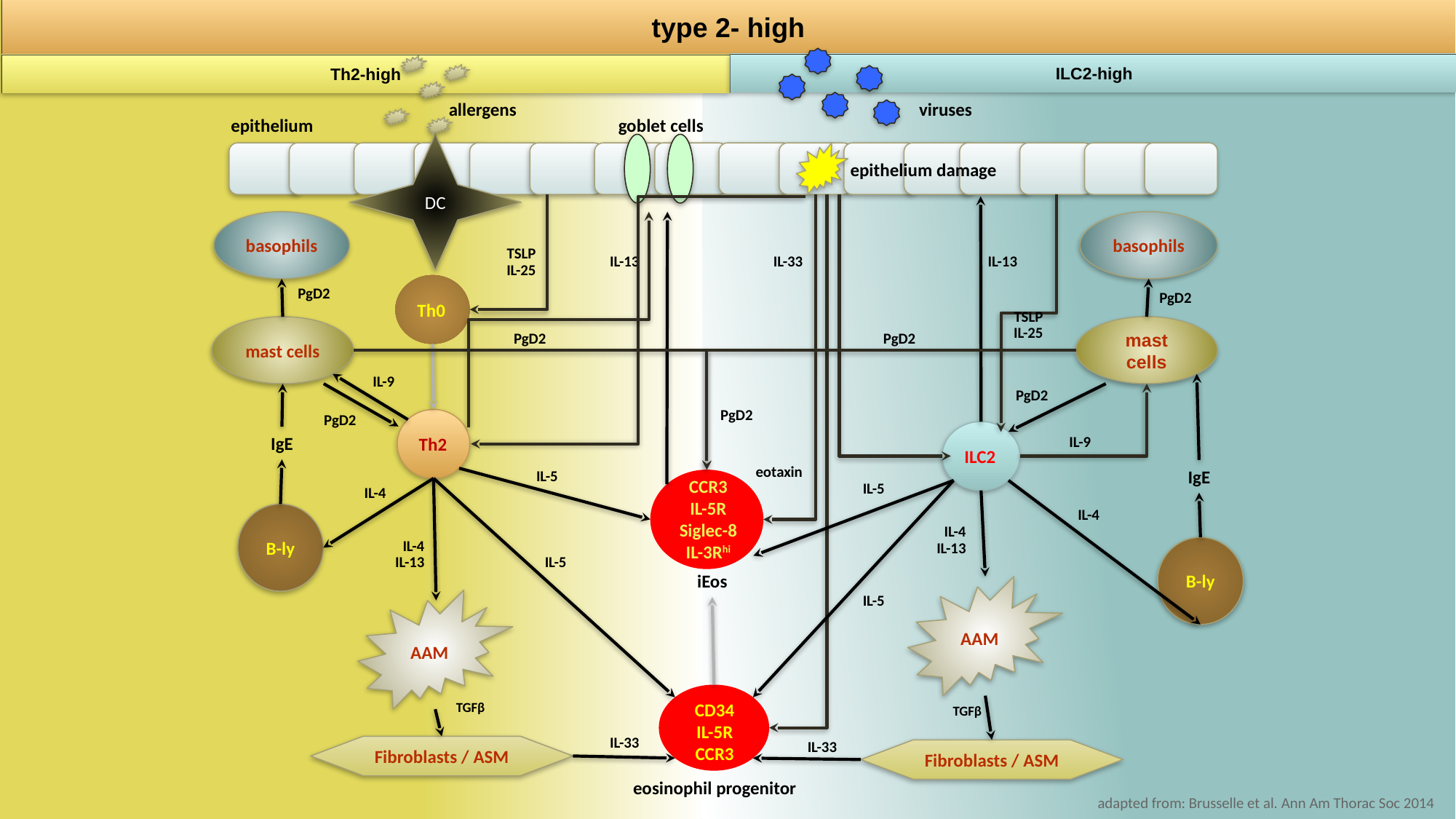

type 2- high

ILC2-high
Th2-high

allergens
viruses

epithelium
goblet cells

DC

epithelium damage
basophils
basophils
TSLP
IL-25
IL-13
IL-33
IL-13
Th0
PgD2
PgD2
TSLP
IL-25
mast cells
mast cells
PgD2
PgD2
IL-9
PgD2
PgD2
Th2
PgD2
ILC2
IgE
IL-9
IgE
eotaxin
IL-5

CCR3
IL-5R
Siglec-8
IL-3Rhi
IL-5
IL-4
B-ly
IL-4
IL-4
IL-13
B-ly
IL-4
IL-13
IL-5
iEos
AAM
AAM
IL-5

CD34
IL-5R
CCR3
TGFβ
TGFβ
Fibroblasts / ASM
IL-33
Fibroblasts / ASM
IL-33
eosinophil progenitor
adapted from: Brusselle et al. Ann Am Thorac Soc 2014